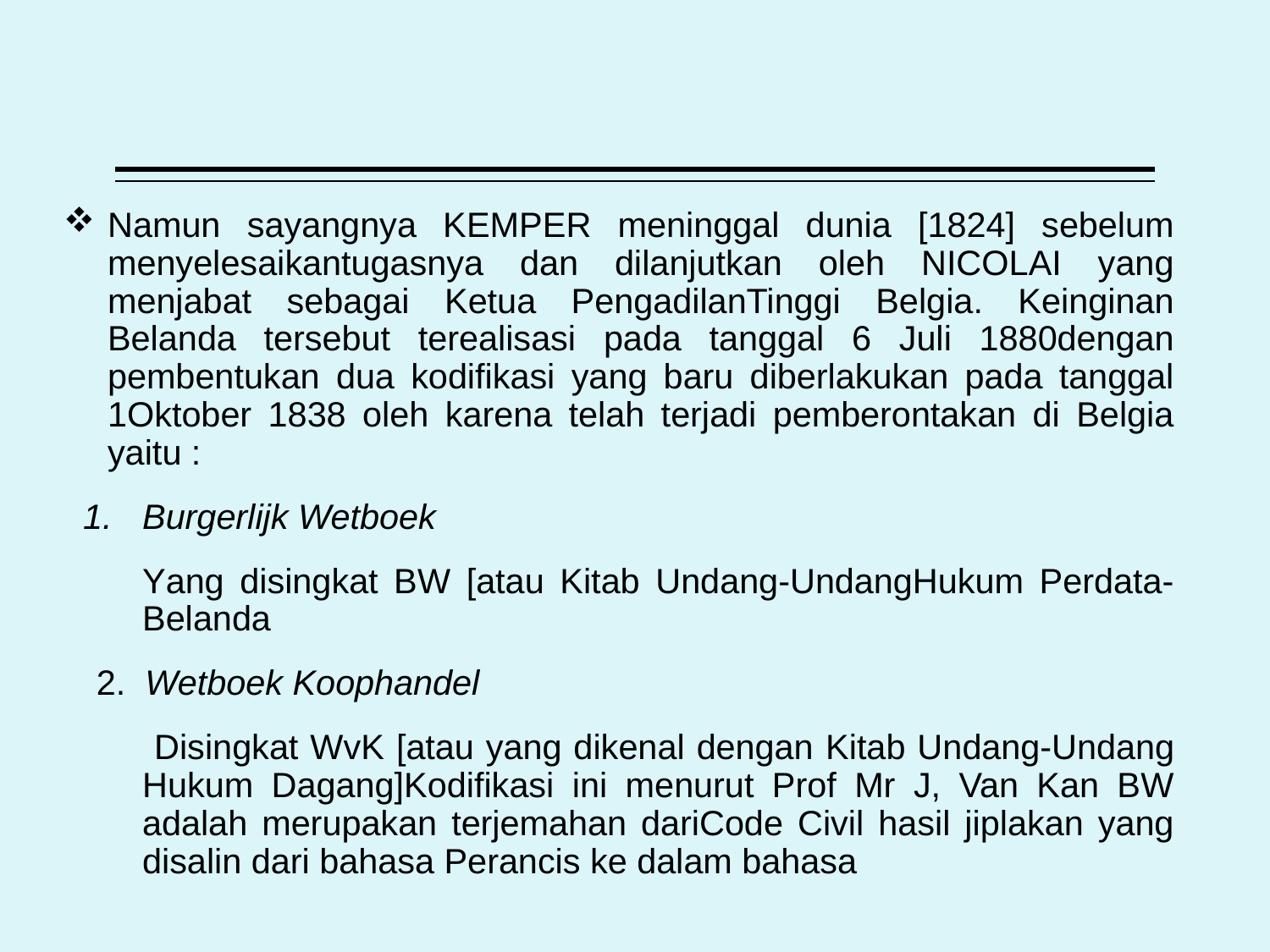

Namun sayangnya KEMPER meninggal dunia [1824] sebelum menyelesaikantugasnya dan dilanjutkan oleh NICOLAI yang menjabat sebagai Ketua PengadilanTinggi Belgia. Keinginan Belanda tersebut terealisasi pada tanggal 6 Juli 1880dengan pembentukan dua kodifikasi yang baru diberlakukan pada tanggal 1Oktober 1838 oleh karena telah terjadi pemberontakan di Belgia yaitu :
Burgerlijk Wetboek
		Yang disingkat BW [atau Kitab Undang-UndangHukum Perdata-Belanda
2.  Wetboek Koophandel
	 Disingkat WvK [atau yang dikenal dengan Kitab Undang-Undang Hukum Dagang]Kodifikasi ini menurut Prof Mr J, Van Kan BW adalah merupakan terjemahan dariCode Civil hasil jiplakan yang disalin dari bahasa Perancis ke dalam bahasa